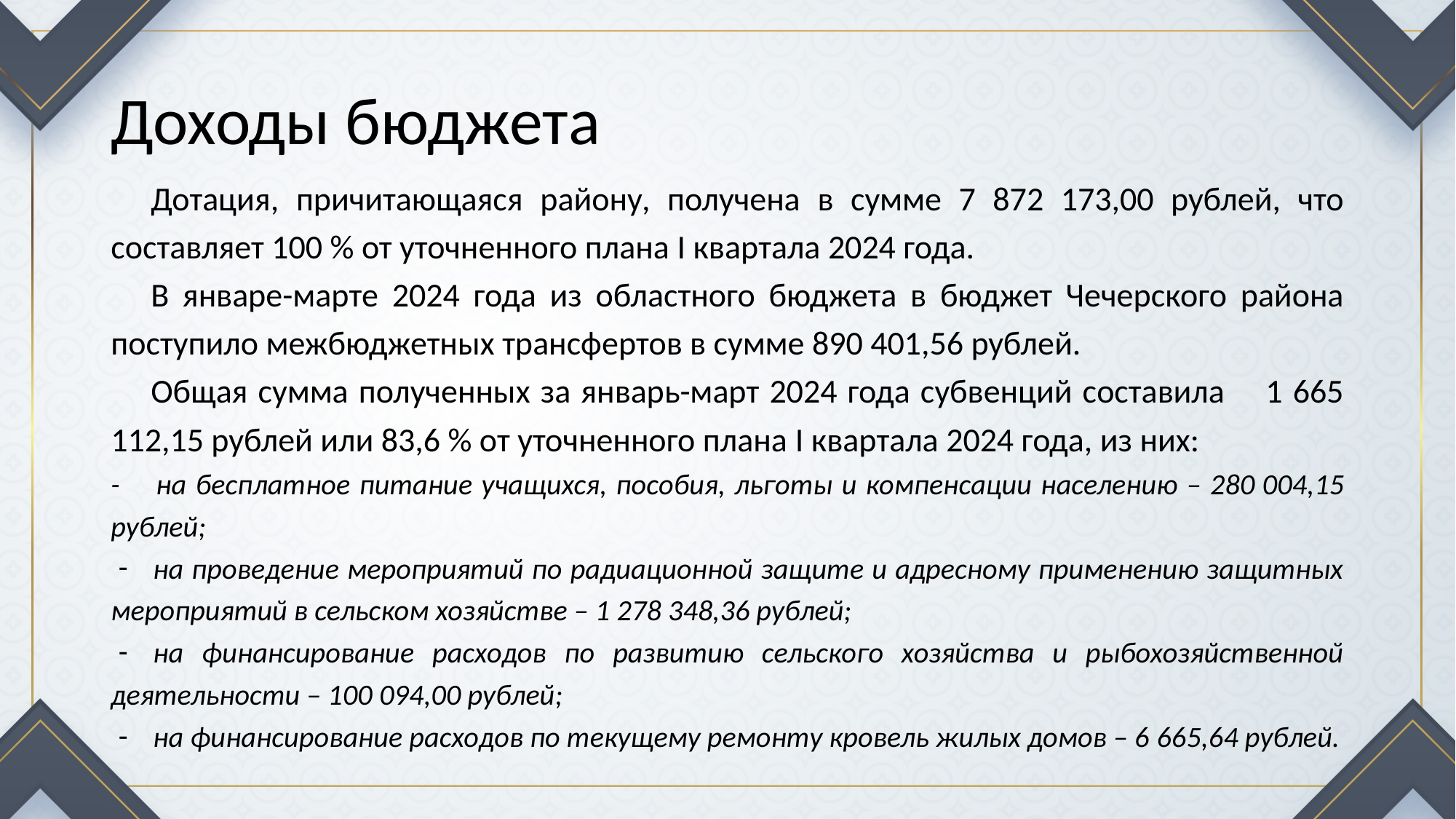

# Доходы бюджета
Дотация, причитающаяся району, получена в сумме 7 872 173,00 рублей, что составляет 100 % от уточненного плана I квартала 2024 года.
В январе-марте 2024 года из областного бюджета в бюджет Чечерского района поступило межбюджетных трансфертов в сумме 890 401,56 рублей.
Общая сумма полученных за январь-март 2024 года субвенций составила    1 665 112,15 рублей или 83,6 % от уточненного плана I квартала 2024 года, из них:
-    на бесплатное питание учащихся, пособия, льготы и компенсации населению – 280 004,15 рублей;
на проведение мероприятий по радиационной защите и адресному применению защитных мероприятий в сельском хозяйстве – 1 278 348,36 рублей;
на финансирование расходов по развитию сельского хозяйства и рыбохозяйственной деятельности – 100 094,00 рублей;
на финансирование расходов по текущему ремонту кровель жилых домов – 6 665,64 рублей.